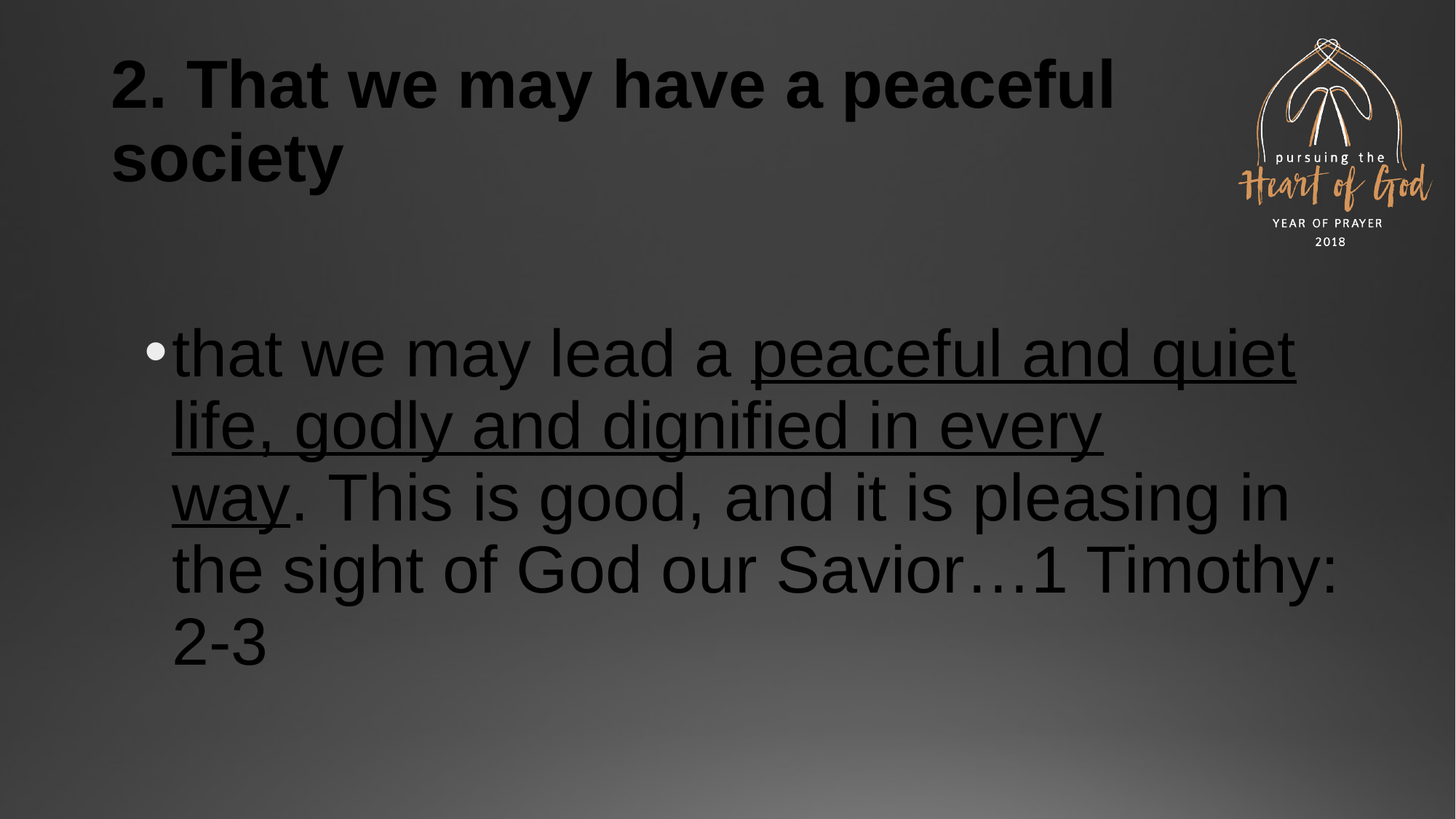

# 2. That we may have a peaceful society

that we may lead a peaceful and quiet life, godly and dignified in every way. This is good, and it is pleasing in the sight of God our Savior…1 Timothy: 2-3